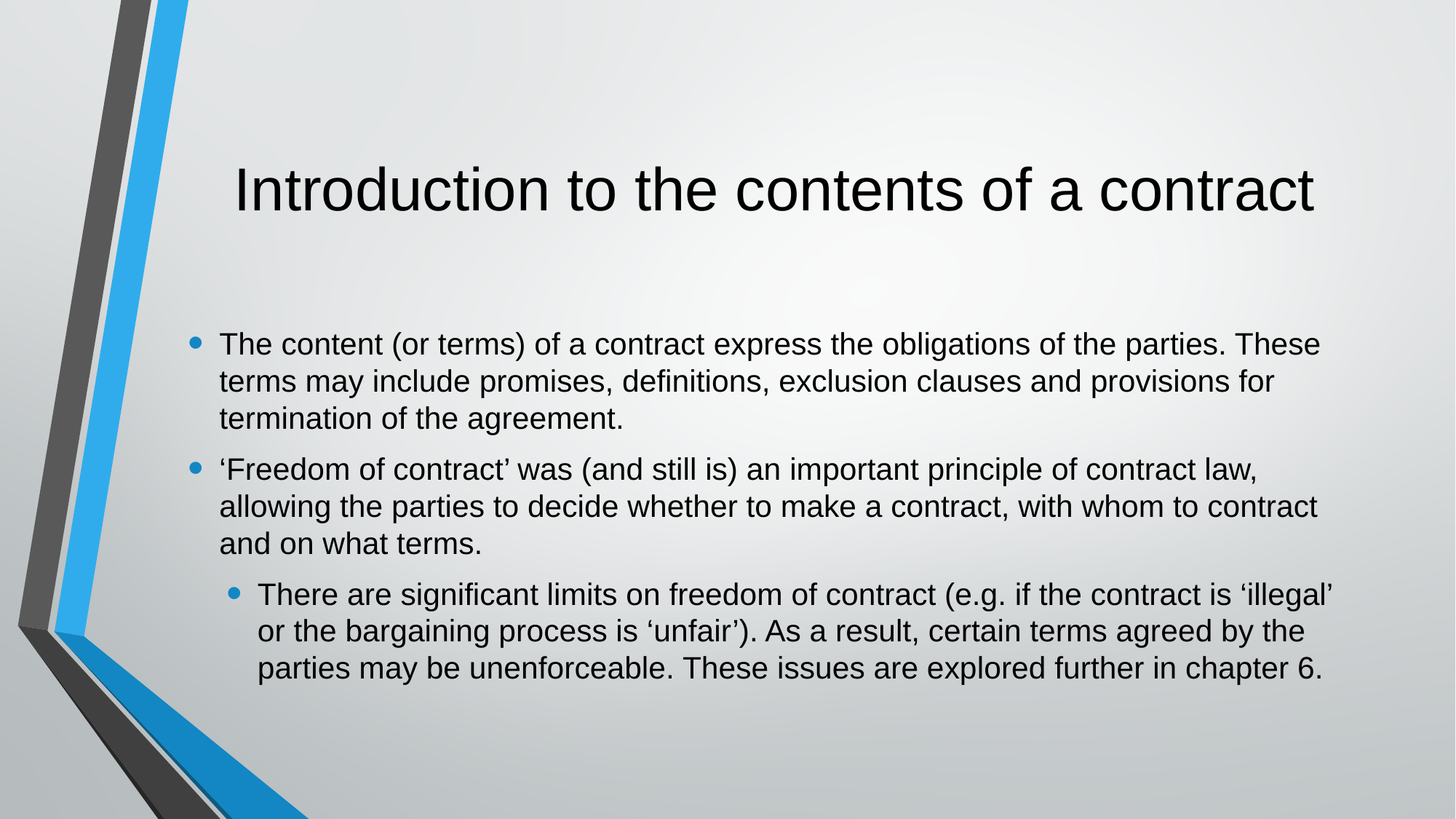

# Introduction to the contents of a contract
The content (or terms) of a contract express the obligations of the parties. These terms may include promises, definitions, exclusion clauses and provisions for termination of the agreement.
‘Freedom of contract’ was (and still is) an important principle of contract law, allowing the parties to decide whether to make a contract, with whom to contract and on what terms.
There are significant limits on freedom of contract (e.g. if the contract is ‘illegal’ or the bargaining process is ‘unfair’). As a result, certain terms agreed by the parties may be unenforceable. These issues are explored further in chapter 6.